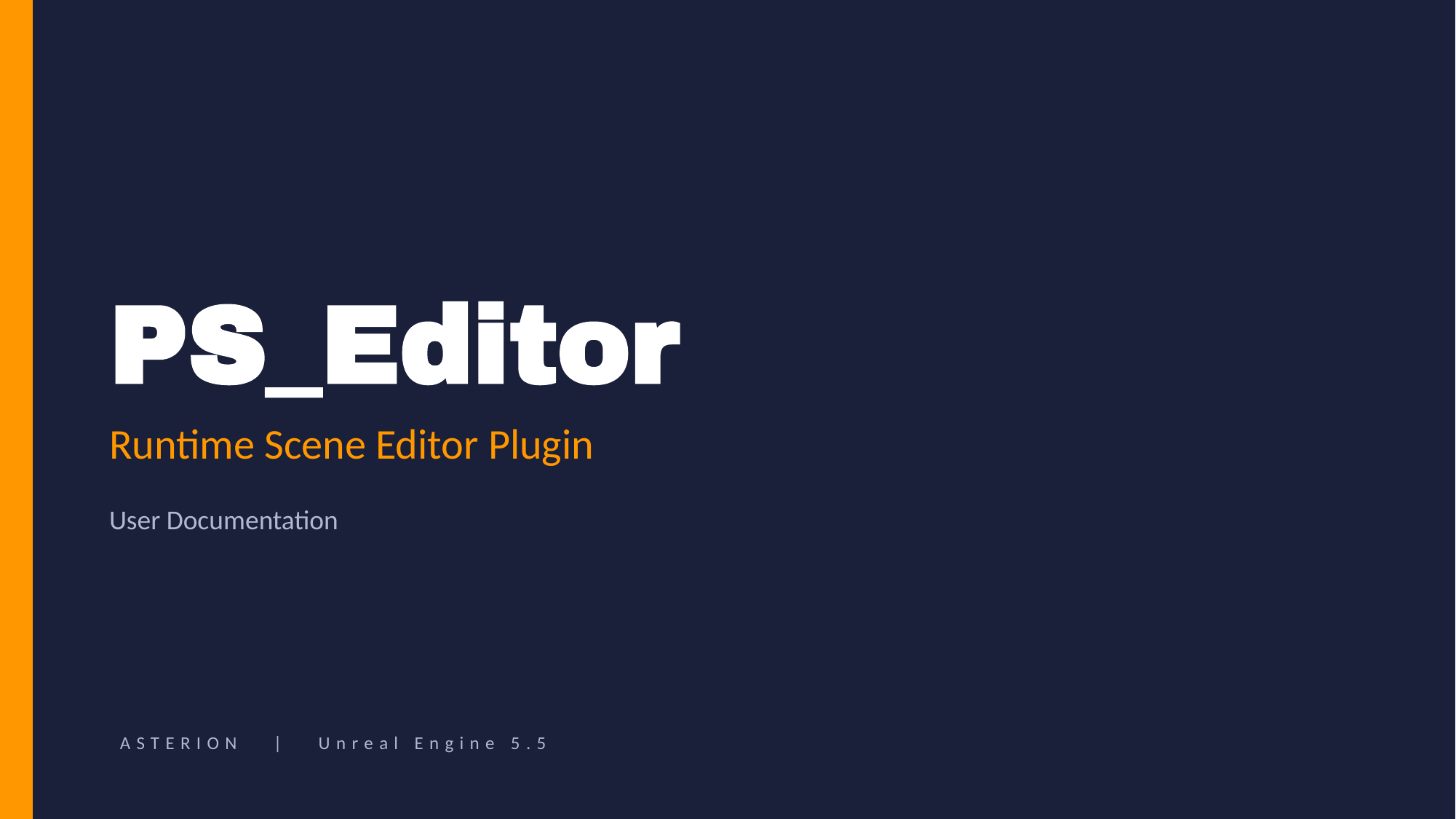

PS_Editor
Runtime Scene Editor Plugin
User Documentation
ASTERION   |   Unreal Engine 5.5